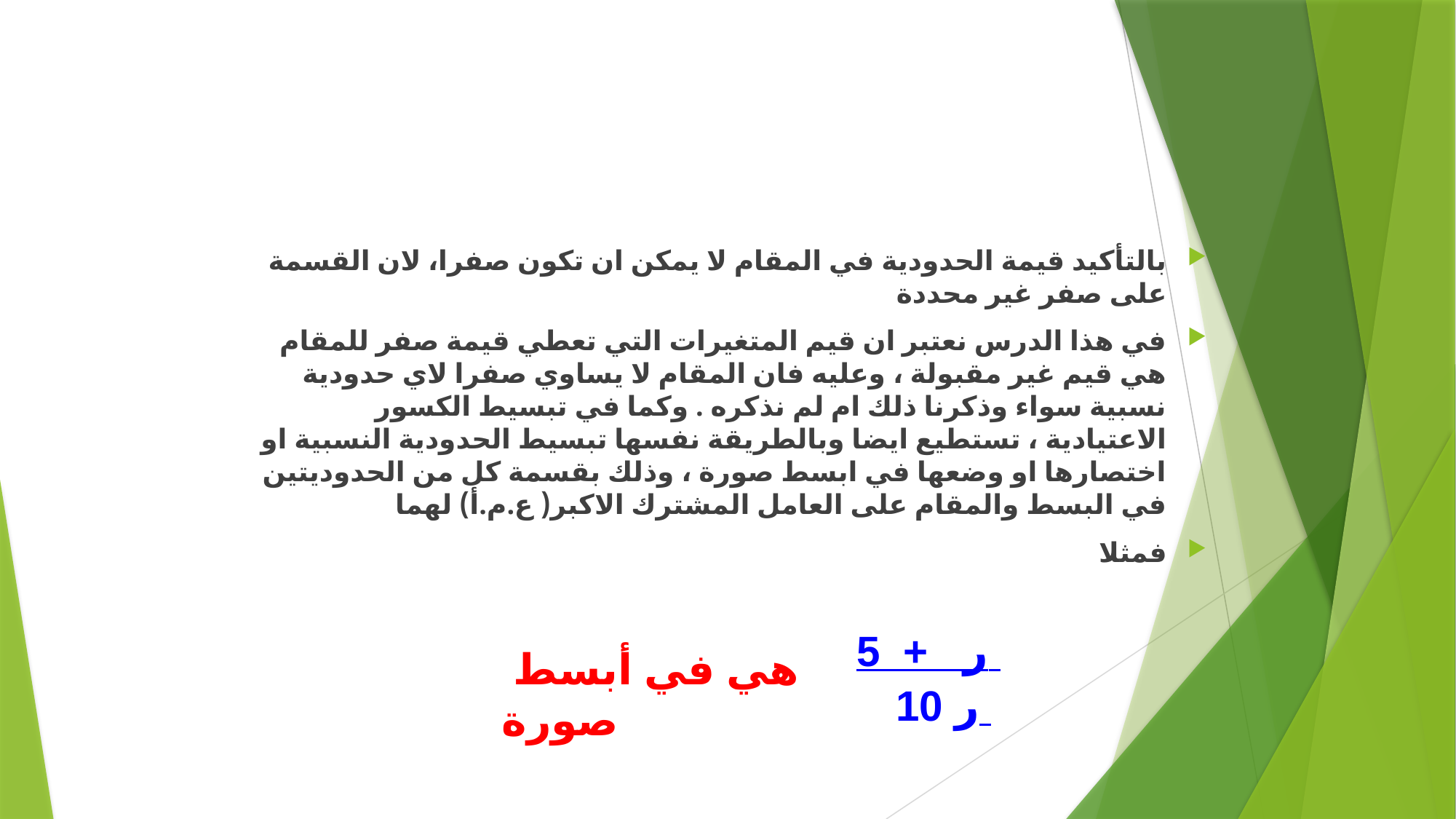

بالتأكيد قيمة الحدودية في المقام لا يمكن ان تكون صفرا، لان القسمة على صفر غير محددة
في هذا الدرس نعتبر ان قيم المتغيرات التي تعطي قيمة صفر للمقام هي قيم غير مقبولة ، وعليه فان المقام لا يساوي صفرا لاي حدودية نسبية سواء وذكرنا ذلك ام لم نذكره . وكما في تبسيط الكسور الاعتيادية ، تستطيع ايضا وبالطريقة نفسها تبسيط الحدودية النسبية او اختصارها او وضعها في ابسط صورة ، وذلك بقسمة كل من الحدوديتين في البسط والمقام على العامل المشترك الاكبر( ع.م.أ) لهما
فمثلا
ر   +  5
 هي في أبسط صورة
 10 ر